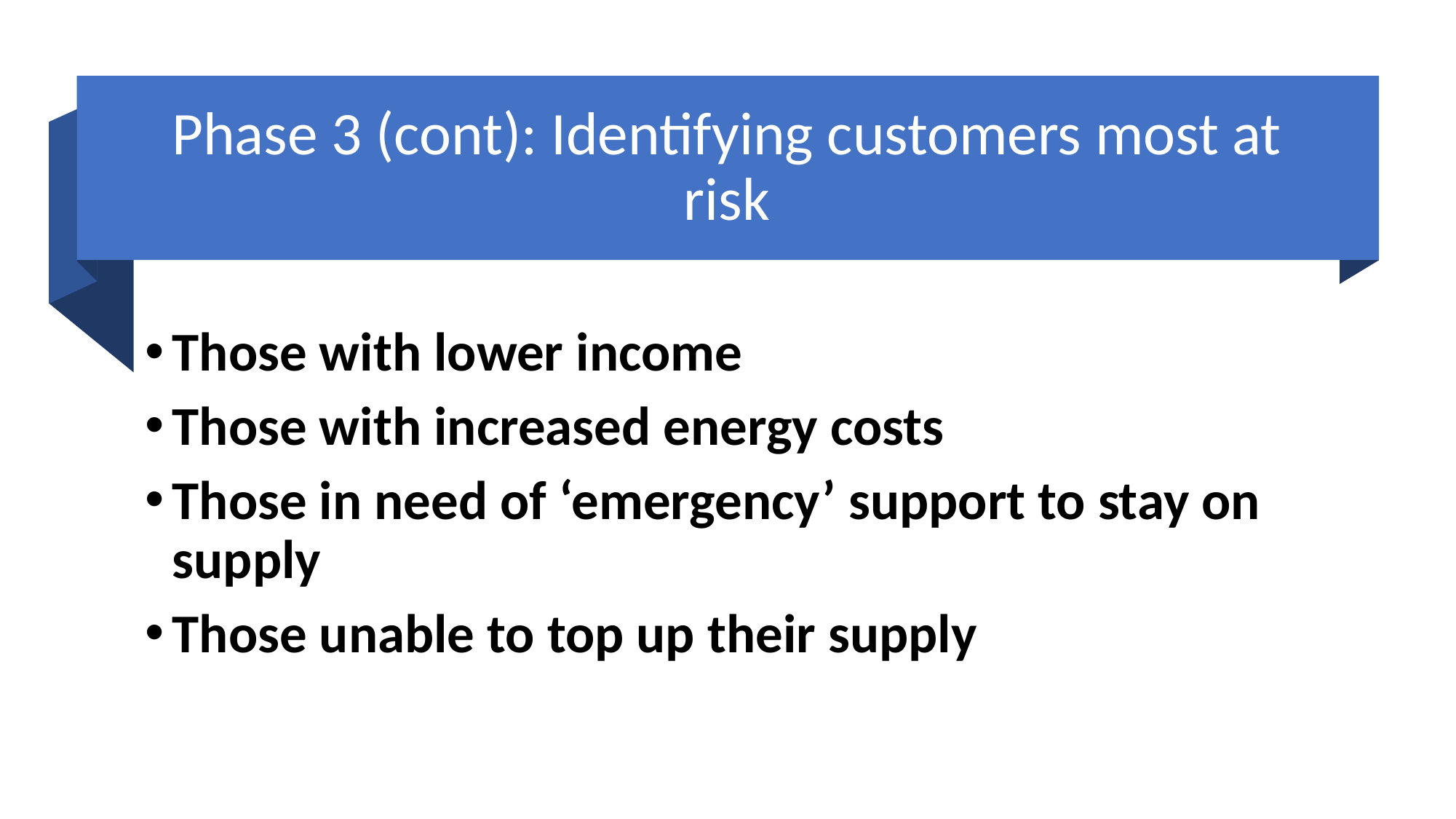

# Phase 3 (cont): Identifying customers most at risk

Those with lower income
Those with increased energy costs
Those in need of ‘emergency’ support to stay on supply
Those unable to top up their supply